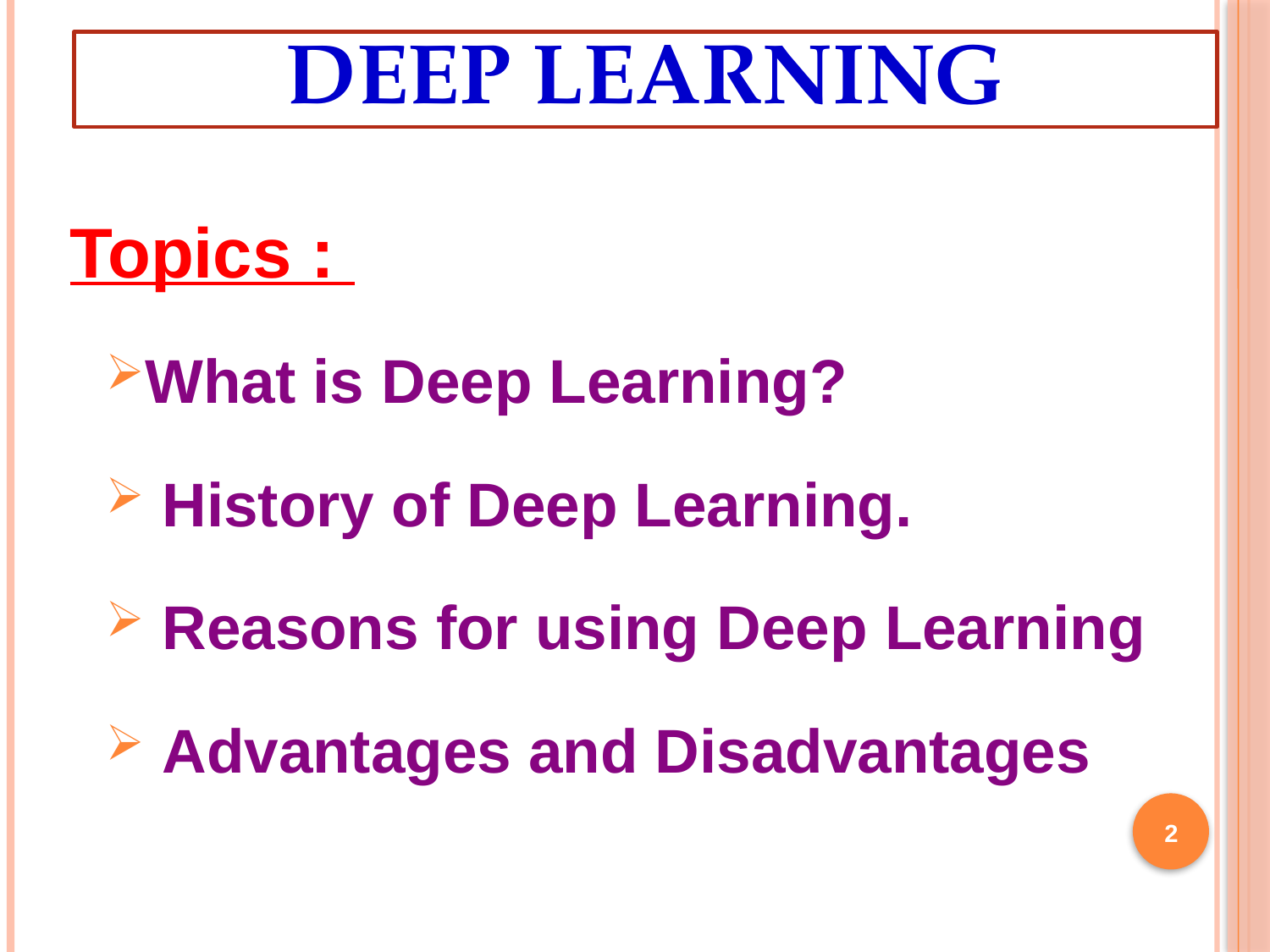

# Deep Learning
Topics :
What is Deep Learning?
 History of Deep Learning.
 Reasons for using Deep Learning
 Advantages and Disadvantages

2